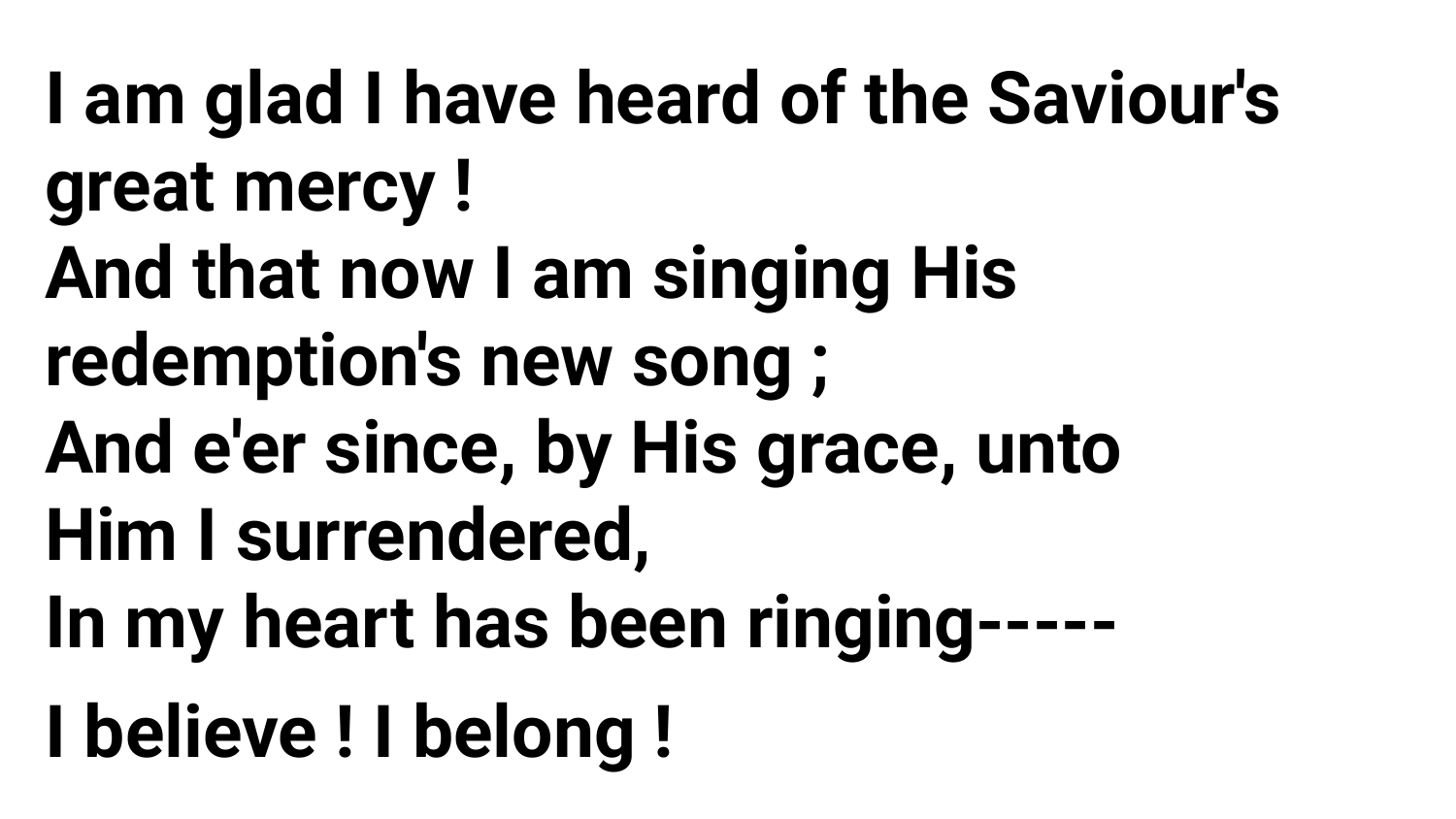

I am glad I have heard of the Saviour's
great mercy !
And that now I am singing His
redemption's new song ;
And e'er since, by His grace, unto
Him I surrendered,
In my heart has been ringing-----
I believe ! I belong !